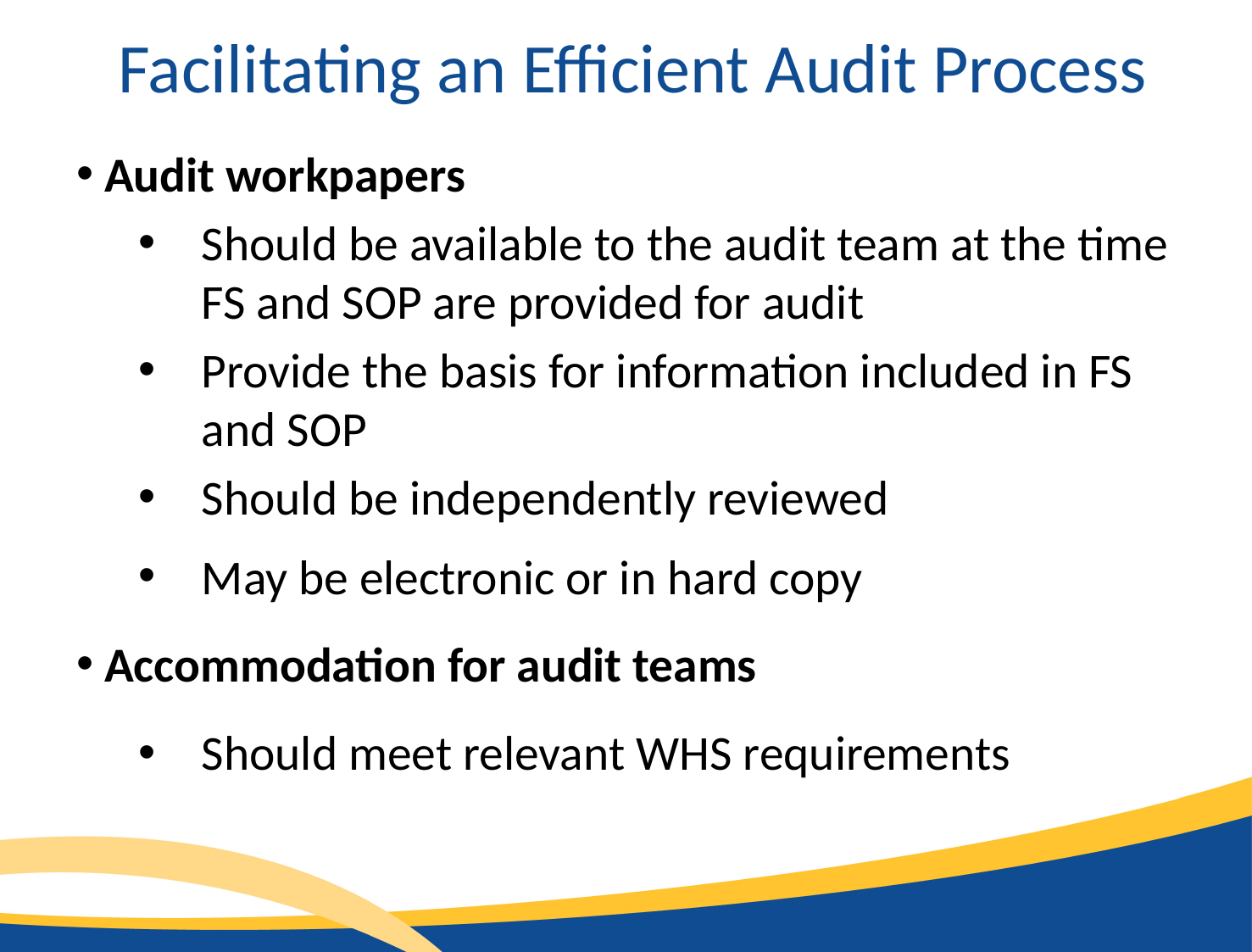

Facilitating an Efficient Audit Process
 Audit workpapers
Should be available to the audit team at the time FS and SOP are provided for audit
Provide the basis for information included in FS and SOP
Should be independently reviewed
May be electronic or in hard copy
 Accommodation for audit teams
Should meet relevant WHS requirements